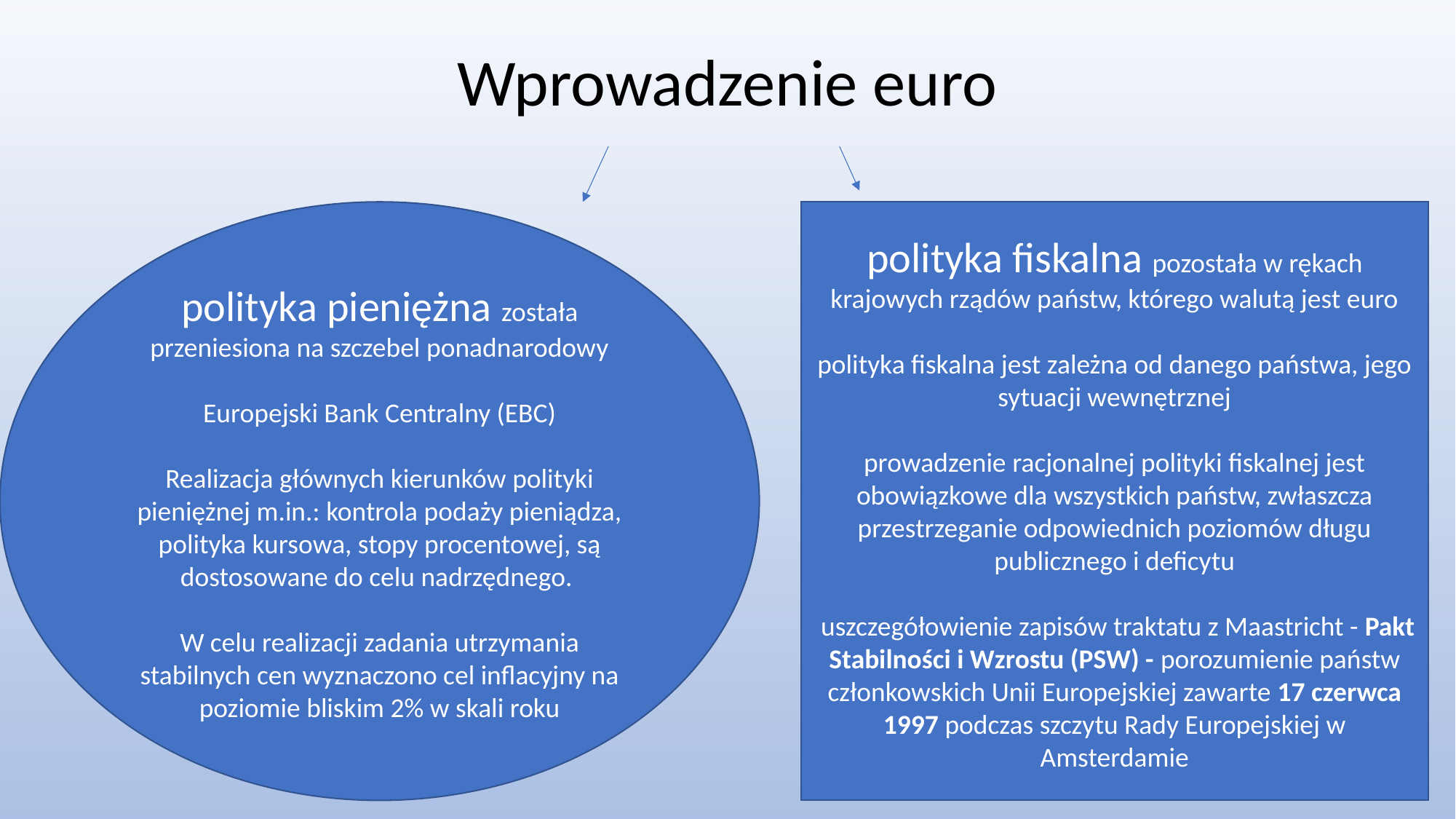

# Wprowadzenie euro
polityka pieniężna została przeniesiona na szczebel ponadnarodowy

Europejski Bank Centralny (EBC)

Realizacja głównych kierunków polityki pieniężnej m.in.: kontrola podaży pieniądza, polityka kursowa, stopy procentowej, są dostosowane do celu nadrzędnego.

W celu realizacji zadania utrzymania stabilnych cen wyznaczono cel inflacyjny na poziomie bliskim 2% w skali roku
polityka fiskalna pozostała w rękach krajowych rządów państw, którego walutą jest euro

polityka fiskalna jest zależna od danego państwa, jego sytuacji wewnętrznej

prowadzenie racjonalnej polityki fiskalnej jest obowiązkowe dla wszystkich państw, zwłaszcza przestrzeganie odpowiednich poziomów długu publicznego i deficytu

 uszczegółowienie zapisów traktatu z Maastricht - Pakt Stabilności i Wzrostu (PSW) - porozumienie państw członkowskich Unii Europejskiej zawarte 17 czerwca 1997 podczas szczytu Rady Europejskiej w Amsterdamie
4